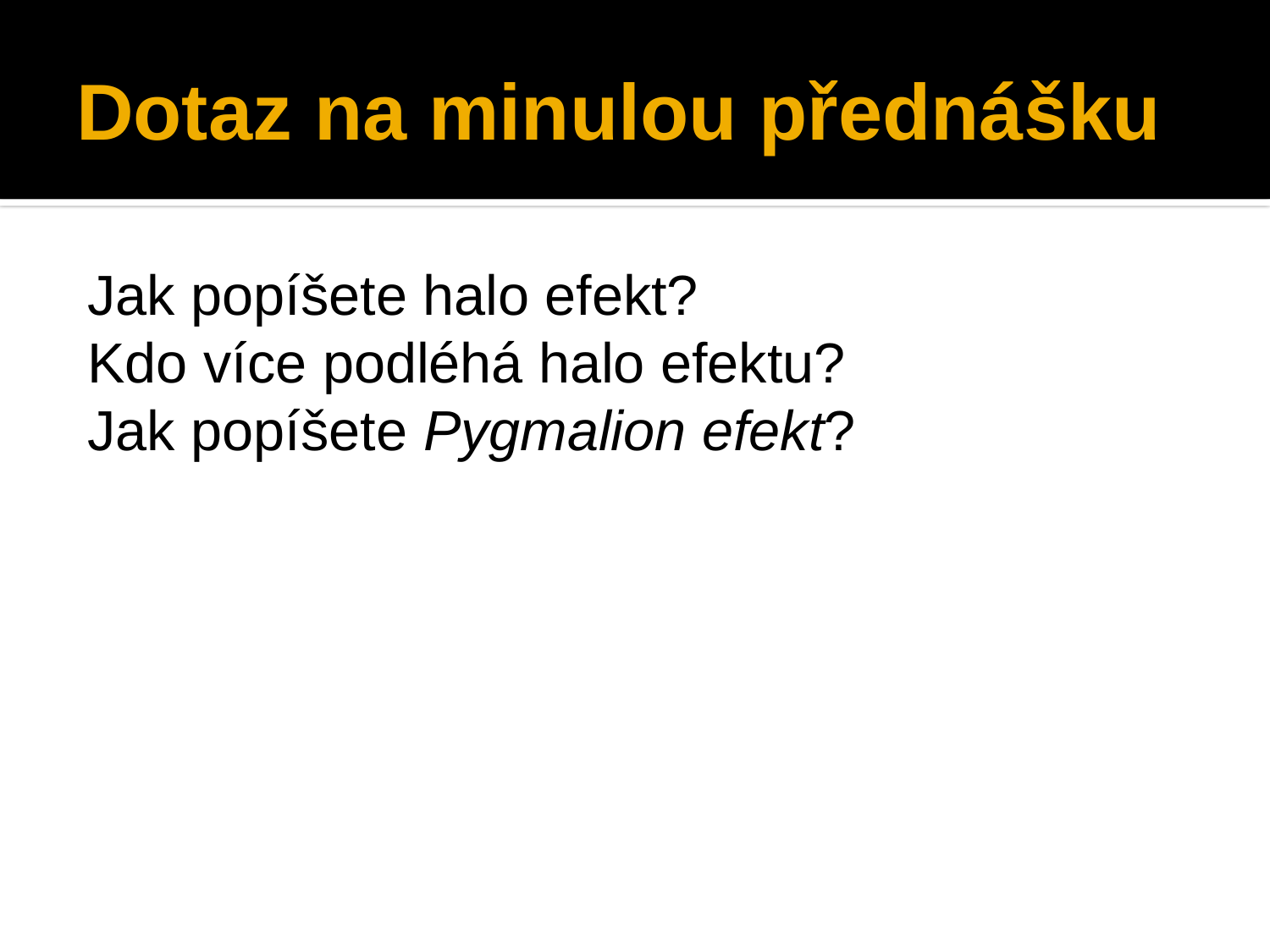

# Dotaz na minulou přednášku
Jak popíšete halo efekt?
Kdo více podléhá halo efektu?
Jak popíšete Pygmalion efekt?